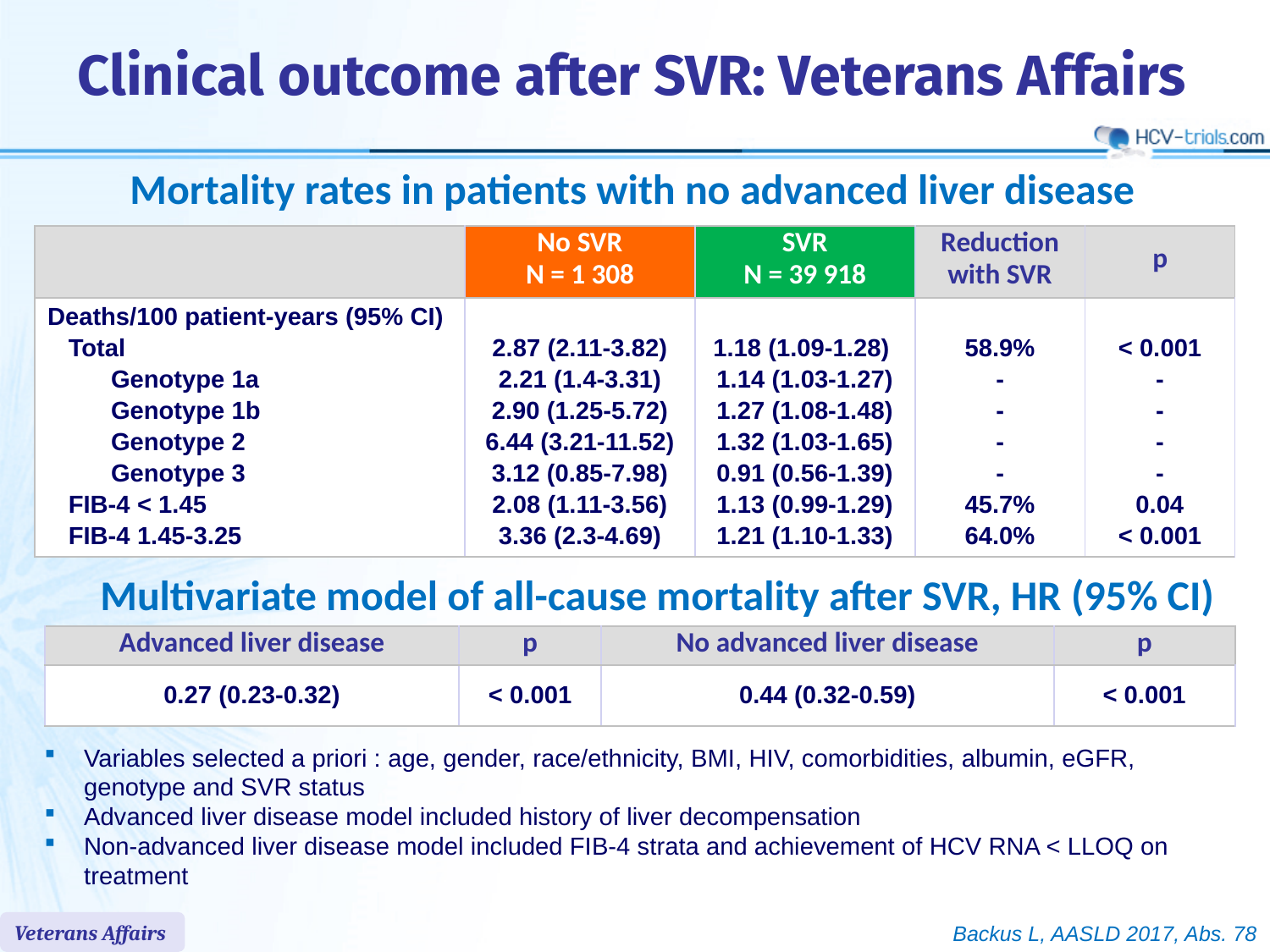

# Clinical outcome after SVR: Veterans Affairs
Mortality rates in patients with no advanced liver disease
|  | No SVR N = 1 308 | SVR N = 39 918 | Reduction with SVR | p |
| --- | --- | --- | --- | --- |
| Deaths/100 patient-years (95% CI) Total Genotype 1a Genotype 1b Genotype 2 Genotype 3 FIB-4 < 1.45 FIB-4 1.45-3.25 | 2.87 (2.11-3.82) 2.21 (1.4-3.31) 2.90 (1.25-5.72) 6.44 (3.21-11.52) 3.12 (0.85-7.98) 2.08 (1.11-3.56) 3.36 (2.3-4.69) | 1.18 (1.09-1.28) 1.14 (1.03-1.27) 1.27 (1.08-1.48) 1.32 (1.03-1.65) 0.91 (0.56-1.39) 1.13 (0.99-1.29) 1.21 (1.10-1.33) | 58.9% - - - - 45.7% 64.0% | < 0.001 - - - - 0.04 < 0.001 |
Multivariate model of all-cause mortality after SVR, HR (95% CI)
| Advanced liver disease | p | No advanced liver disease | p |
| --- | --- | --- | --- |
| 0.27 (0.23-0.32) | < 0.001 | 0.44 (0.32-0.59) | < 0.001 |
Variables selected a priori : age, gender, race/ethnicity, BMI, HIV, comorbidities, albumin, eGFR, genotype and SVR status
Advanced liver disease model included history of liver decompensation
Non-advanced liver disease model included FIB-4 strata and achievement of HCV RNA < LLOQ on treatment
Veterans Affairs
Backus L, AASLD 2017, Abs. 78